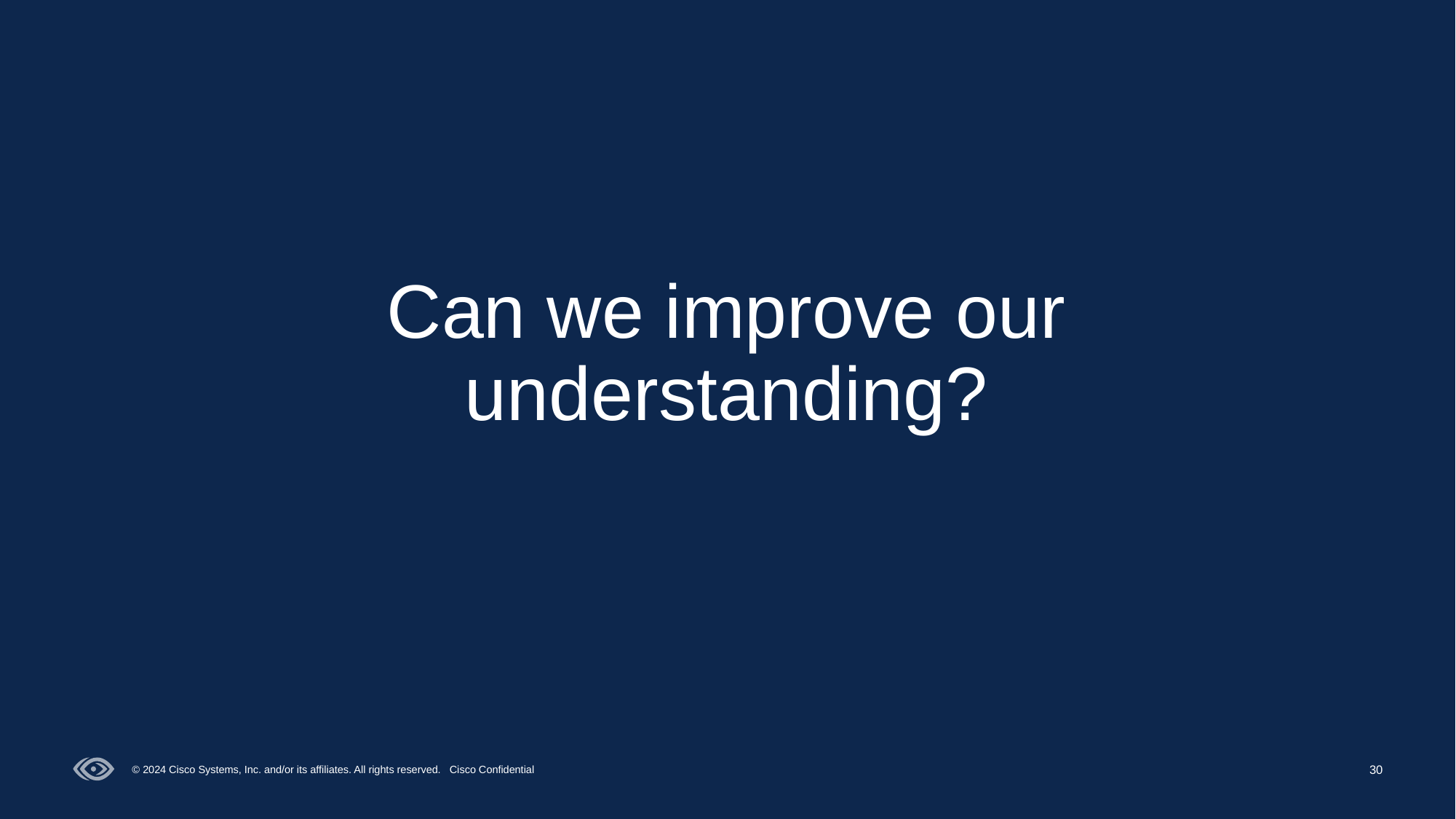

# Can we improve our understanding?
30
© 2024 Cisco Systems, Inc. and/or its affiliates. All rights reserved.   Cisco Confidential